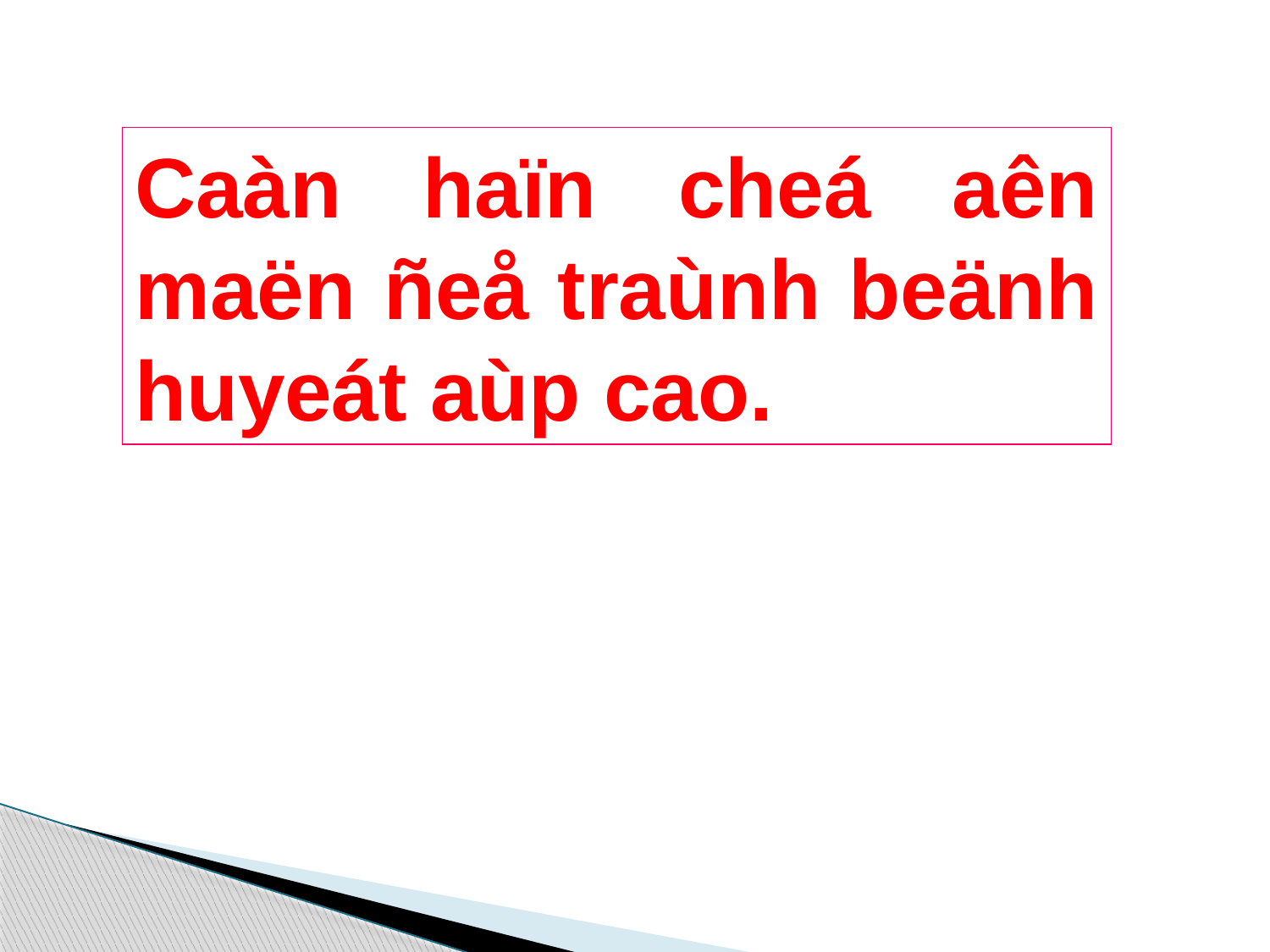

Caàn haïn cheá aên maën ñeå traùnh beänh huyeát aùp cao.